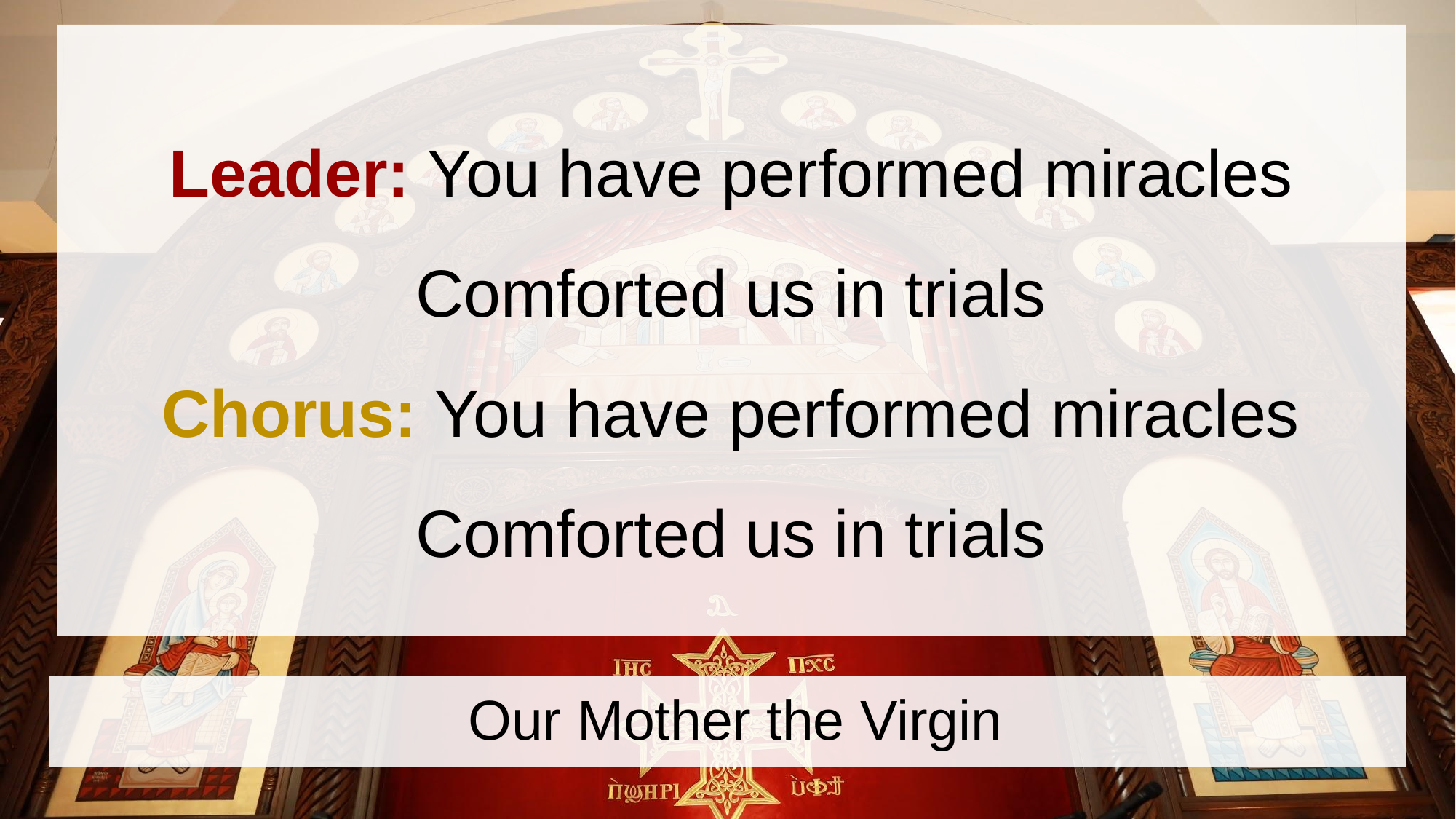

Leader: You have performed miracles
Comforted us in trials
Chorus: You have performed miracles
Comforted us in trials
# Our Mother the Virgin